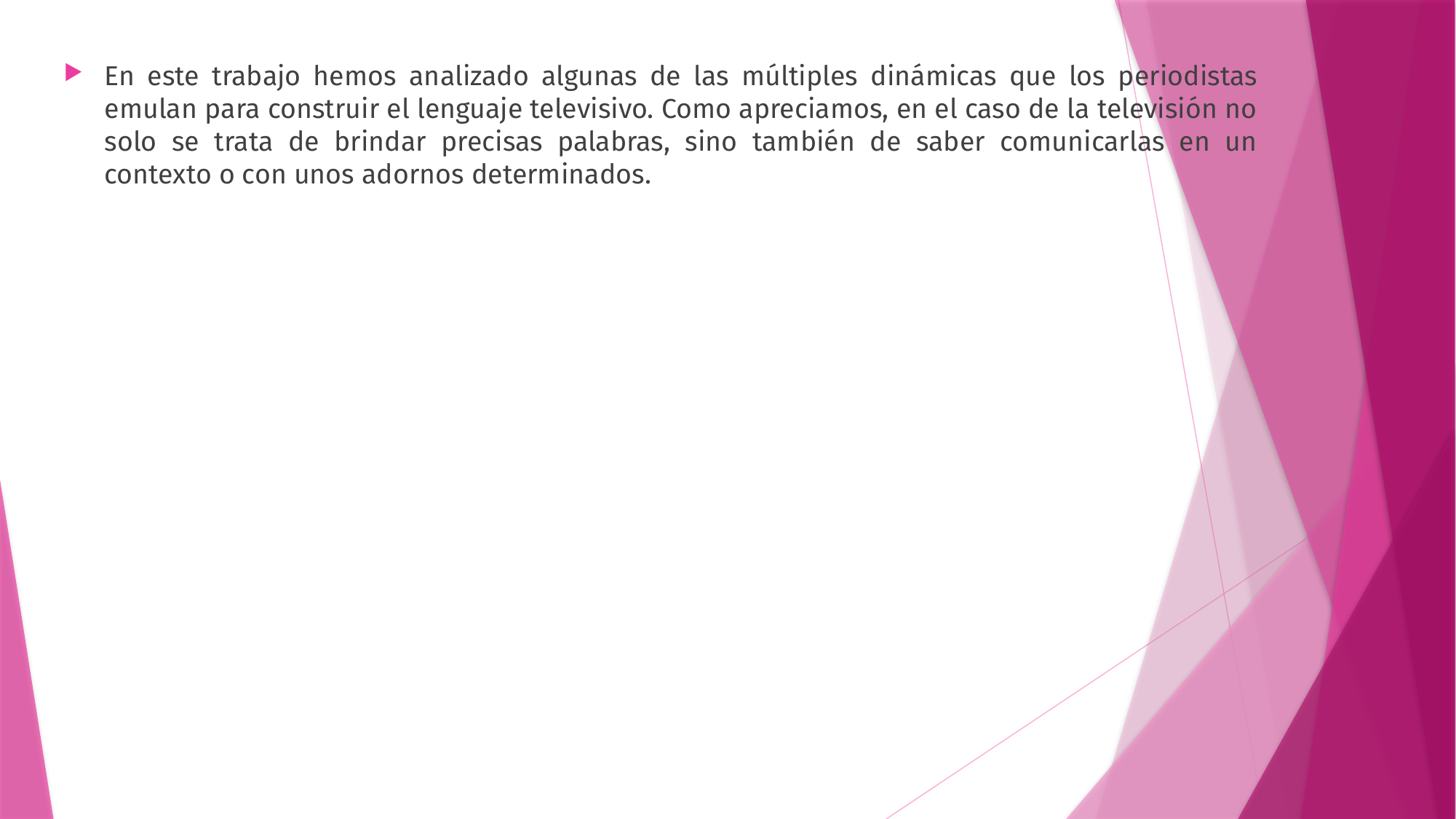

En este trabajo hemos analizado algunas de las múltiples dinámicas que los periodistas emulan para construir el lenguaje televisivo. Como apreciamos, en el caso de la televisión no solo se trata de brindar precisas palabras, sino también de saber comunicarlas en un contexto o con unos adornos determinados.